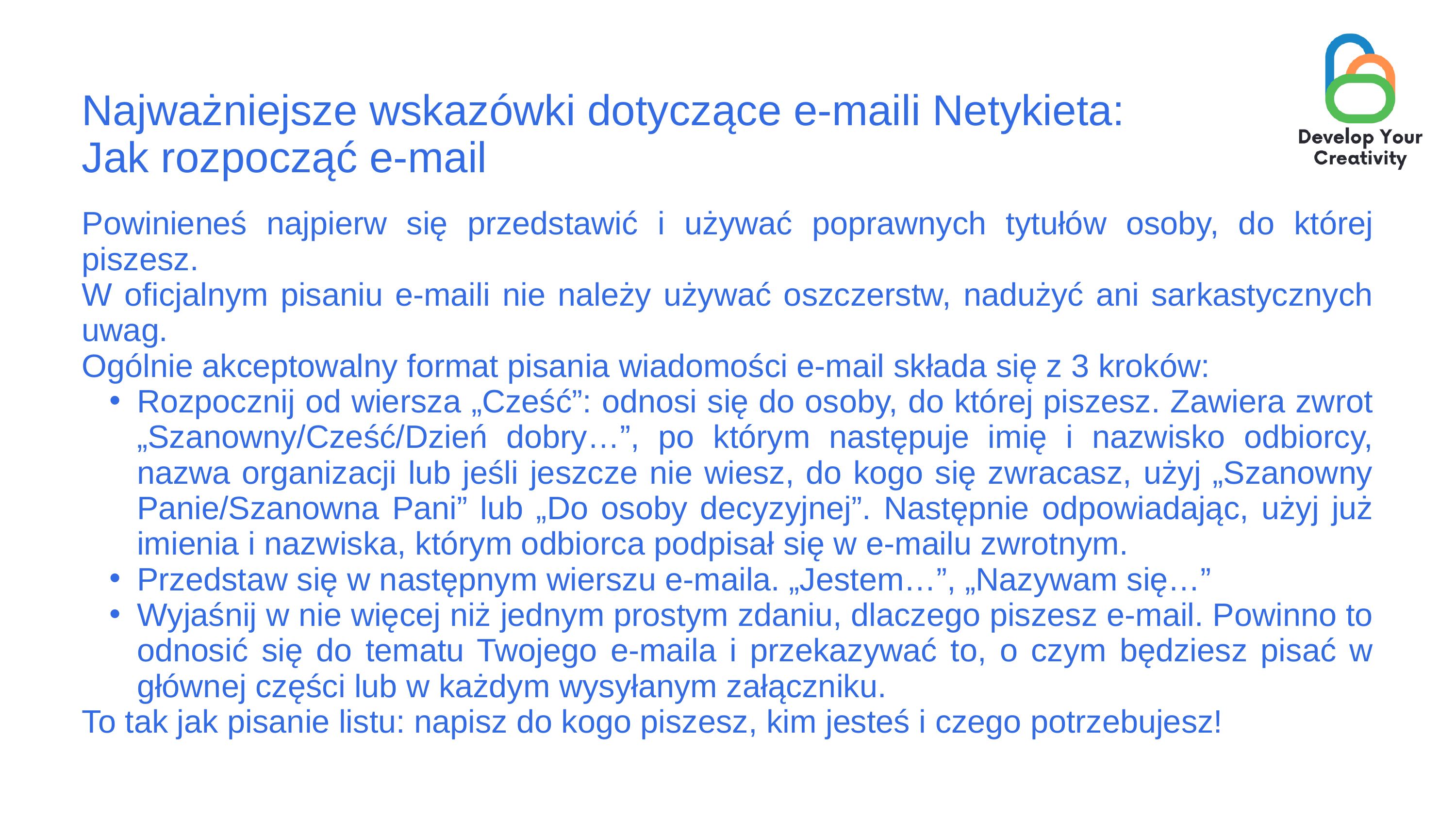

Najważniejsze wskazówki dotyczące e-maili Netykieta: Jak rozpocząć e-mail

Powinieneś najpierw się przedstawić i używać poprawnych tytułów osoby, do której piszesz.
W oficjalnym pisaniu e-maili nie należy używać oszczerstw, nadużyć ani sarkastycznych uwag.
Ogólnie akceptowalny format pisania wiadomości e-mail składa się z 3 kroków:
Rozpocznij od wiersza „Cześć”: odnosi się do osoby, do której piszesz. Zawiera zwrot „Szanowny/Cześć/Dzień dobry…”, po którym następuje imię i nazwisko odbiorcy, nazwa organizacji lub jeśli jeszcze nie wiesz, do kogo się zwracasz, użyj „Szanowny Panie/Szanowna Pani” lub „Do osoby decyzyjnej”. Następnie odpowiadając, użyj już imienia i nazwiska, którym odbiorca podpisał się w e-mailu zwrotnym.
Przedstaw się w następnym wierszu e-maila. „Jestem…”, „Nazywam się…”
Wyjaśnij w nie więcej niż jednym prostym zdaniu, dlaczego piszesz e-mail. Powinno to odnosić się do tematu Twojego e-maila i przekazywać to, o czym będziesz pisać w głównej części lub w każdym wysyłanym załączniku.
To tak jak pisanie listu: napisz do kogo piszesz, kim jesteś i czego potrzebujesz!